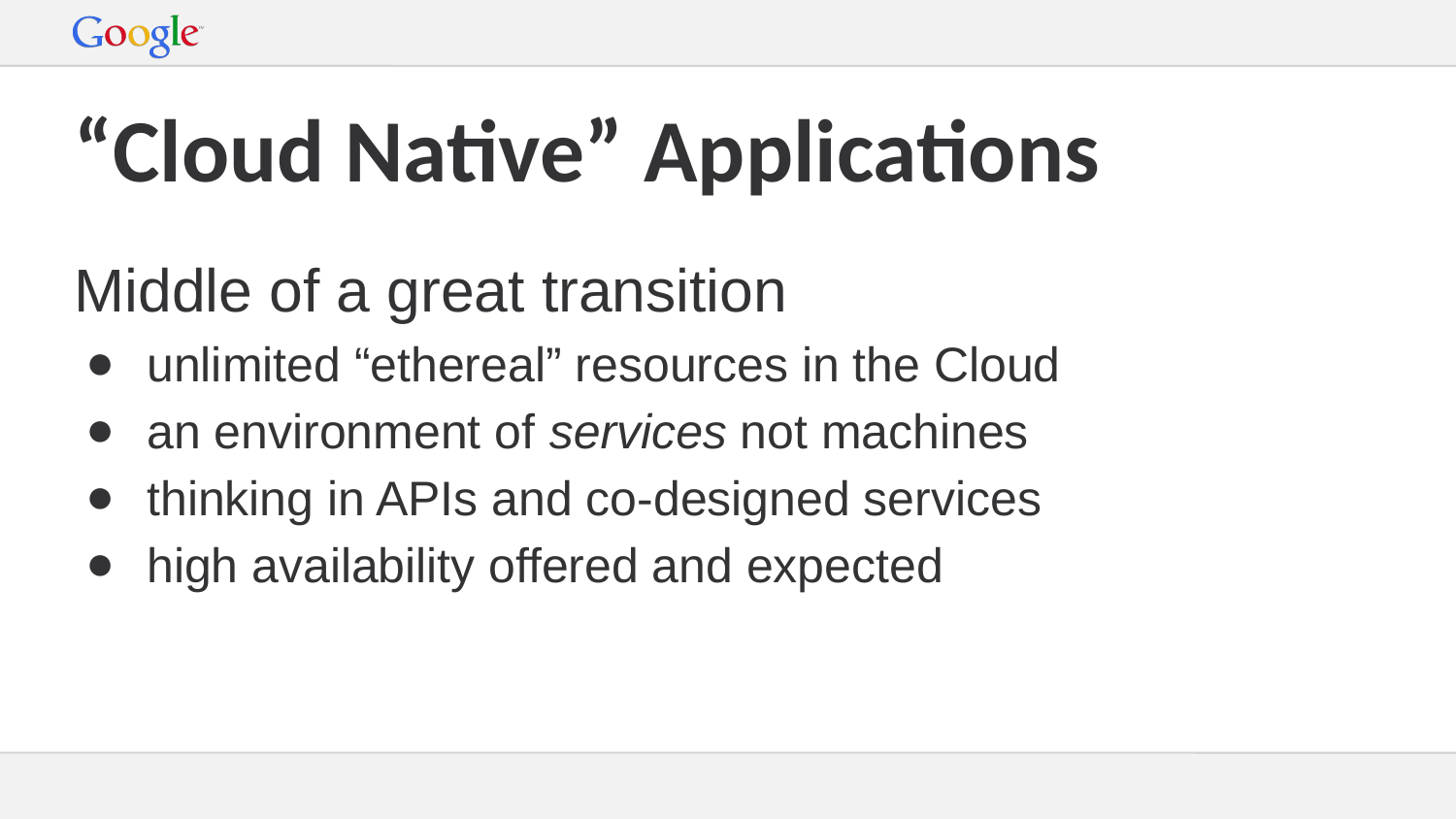

# “Cloud Native” Applications
Middle of a great transition
unlimited “ethereal” resources in the Cloud
an environment of services not machines
thinking in APIs and co-designed services
high availability offered and expected